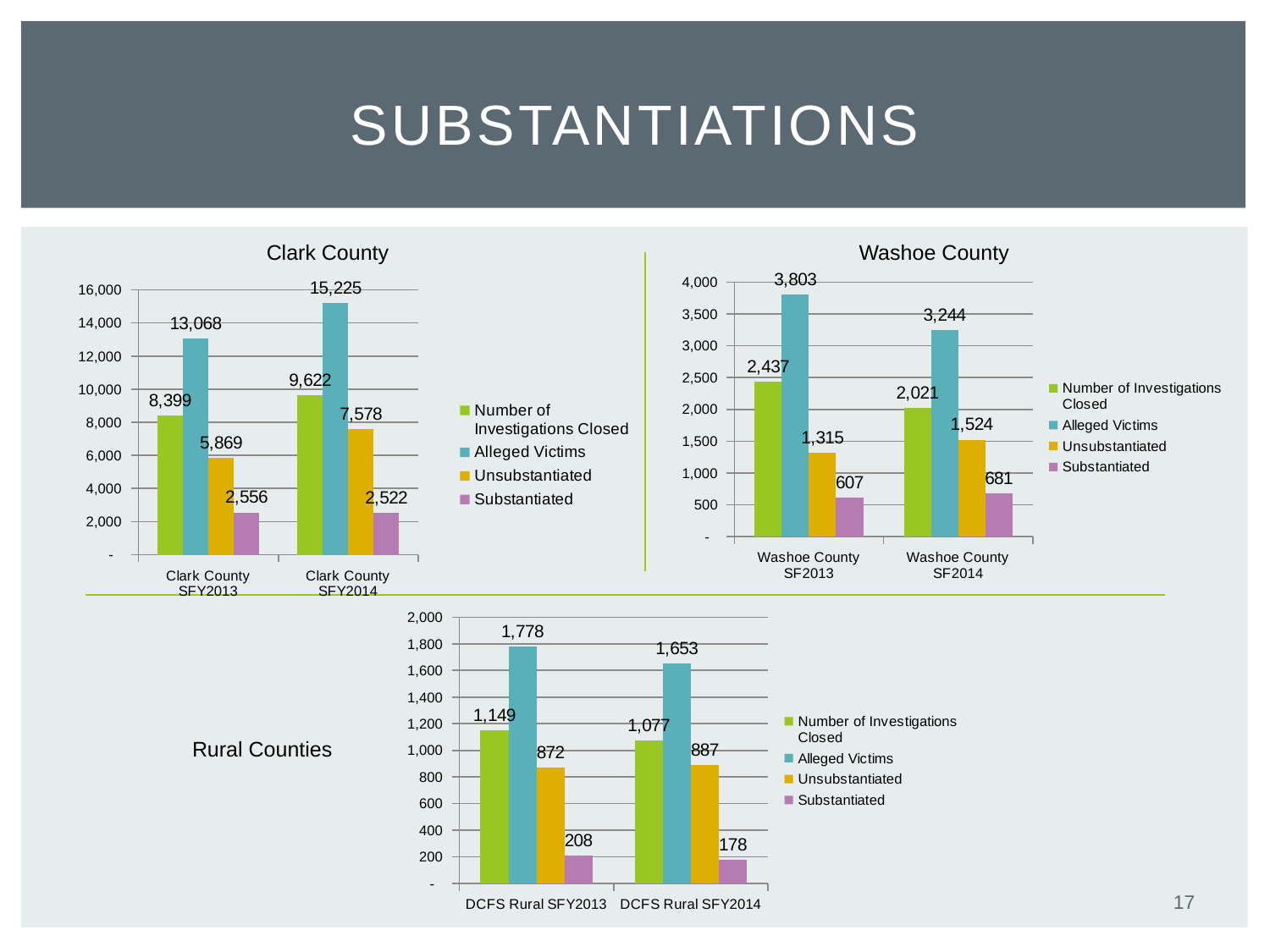

# Substantiations
Clark County
Washoe County

### Chart

| Category | Number of Investigations Closed | Alleged Victims | Unsubstantiated | Substantiated |
|---|---|---|---|---|
| Washoe County SF2013 | 2437.0 | 3803.0 | 1315.0 | 607.0 |
| Washoe County SF2014 | 2021.0 | 3244.0 | 1524.0 | 681.0 |

### Chart

| Category | Number of Investigations Closed | Alleged Victims | Unsubstantiated | Substantiated |
|---|---|---|---|---|
| Clark County SFY2013 | 8399.0 | 13068.0 | 5869.0 | 2556.0 |
| Clark County SFY2014 | 9622.0 | 15225.0 | 7578.0 | 2522.0 |

### Chart

| Category | Number of Investigations Closed | Alleged Victims | Unsubstantiated | Substantiated |
|---|---|---|---|---|
| DCFS Rural SFY2013 | 1149.0 | 1778.0 | 872.0 | 208.0 |
| DCFS Rural SFY2014 | 1077.0 | 1653.0 | 887.0 | 178.0 |
Rural Counties
17